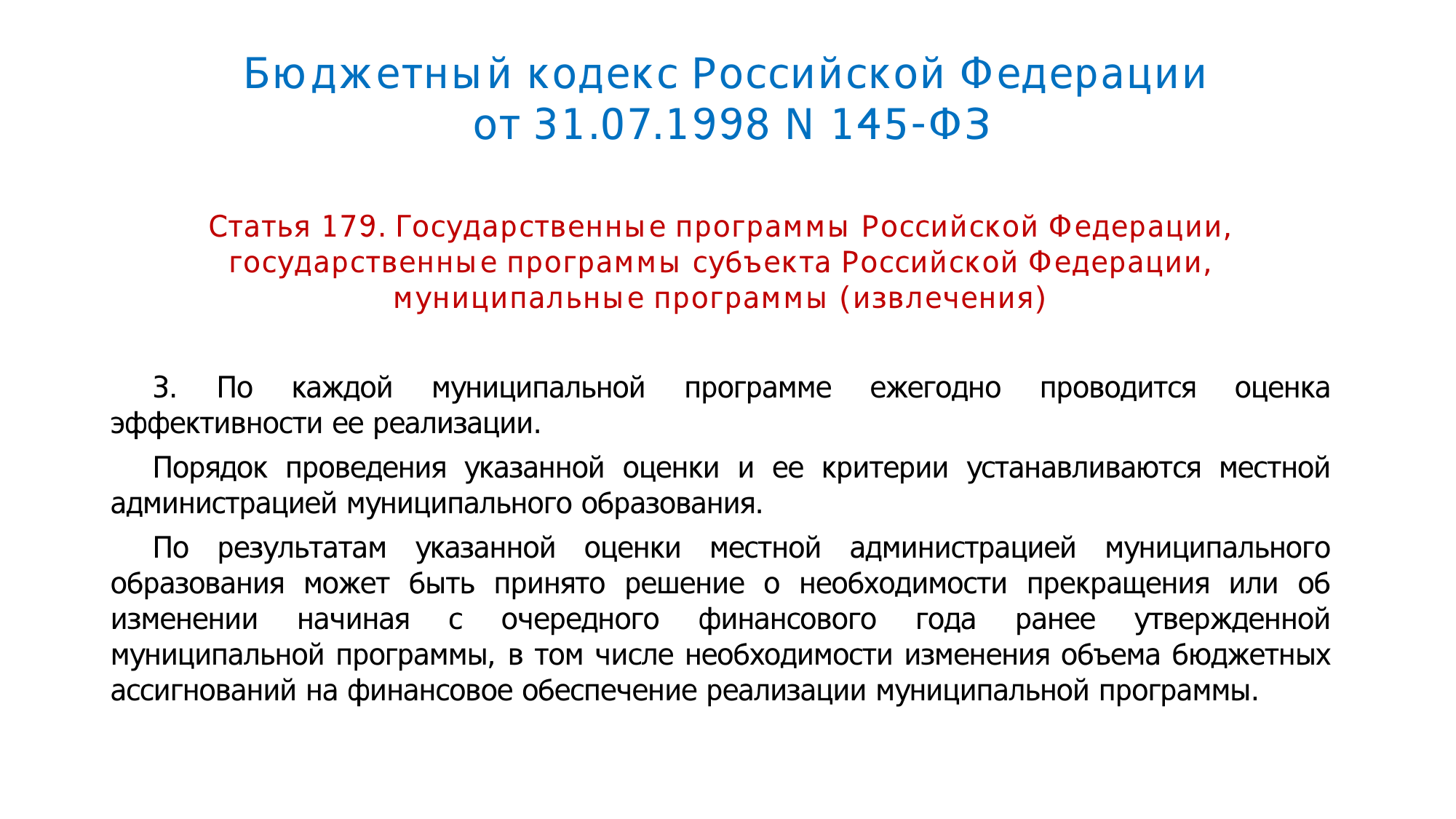

# Бюджетный кодекс Российской Федерации от 31.07.1998 N 145-ФЗ
Статья 179. Государственные программы Российской Федерации, государственные программы субъекта Российской Федерации, муниципальные программы (извлечения)

3. По каждой муниципальной программе ежегодно проводится оценка эффективности ее реализации.
Порядок проведения указанной оценки и ее критерии устанавливаются местной администрацией муниципального образования.
По результатам указанной оценки местной администрацией муниципального образования может быть принято решение о необходимости прекращения или об изменении начиная с очередного финансового года ранее утвержденной муниципальной программы, в том числе необходимости изменения объема бюджетных ассигнований на финансовое обеспечение реализации муниципальной программы.